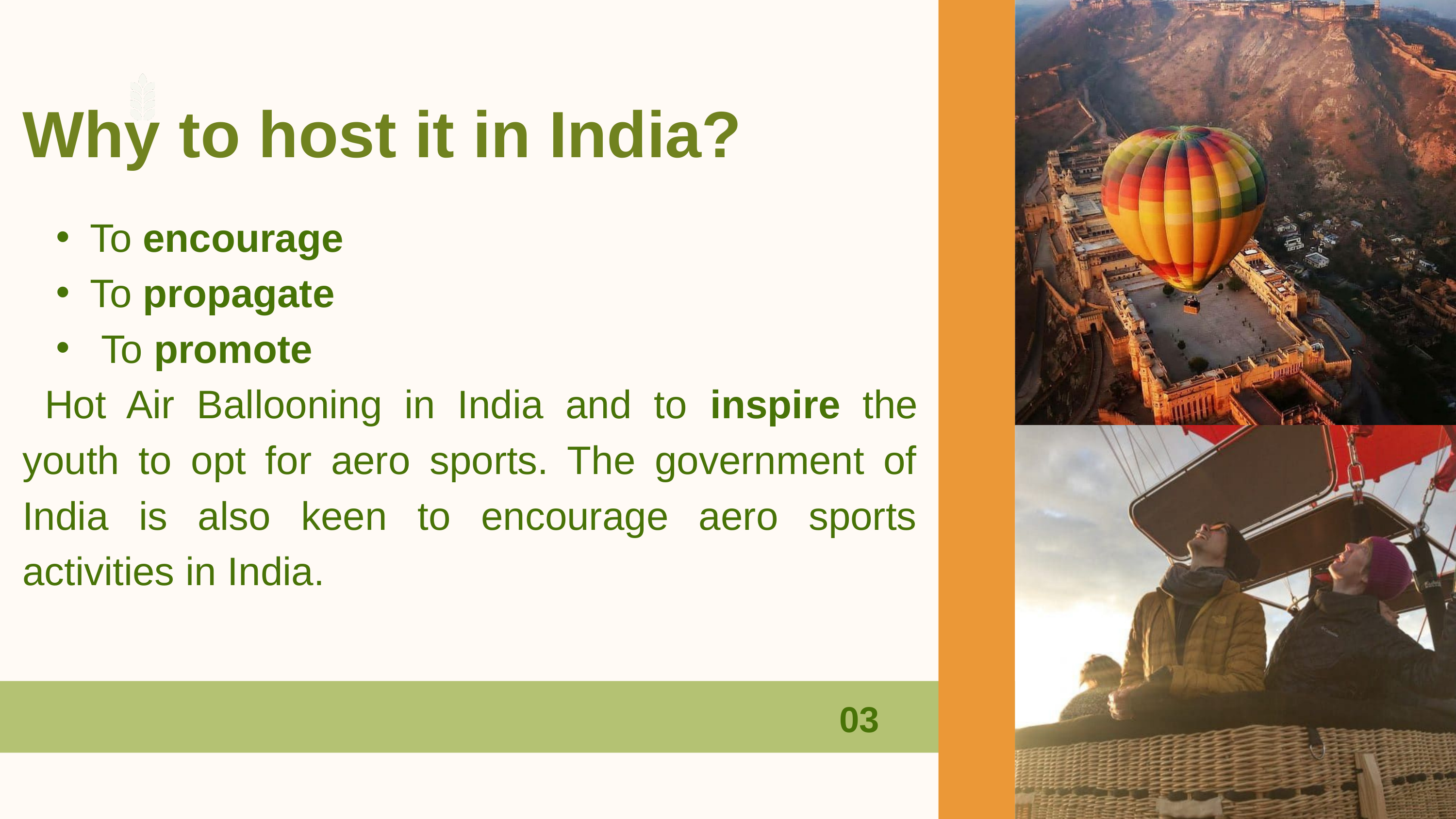

Why to host it in India?
To encourage
To propagate
 To promote
 Hot Air Ballooning in India and to inspire the youth to opt for aero sports. The government of India is also keen to encourage aero sports activities in India.

03